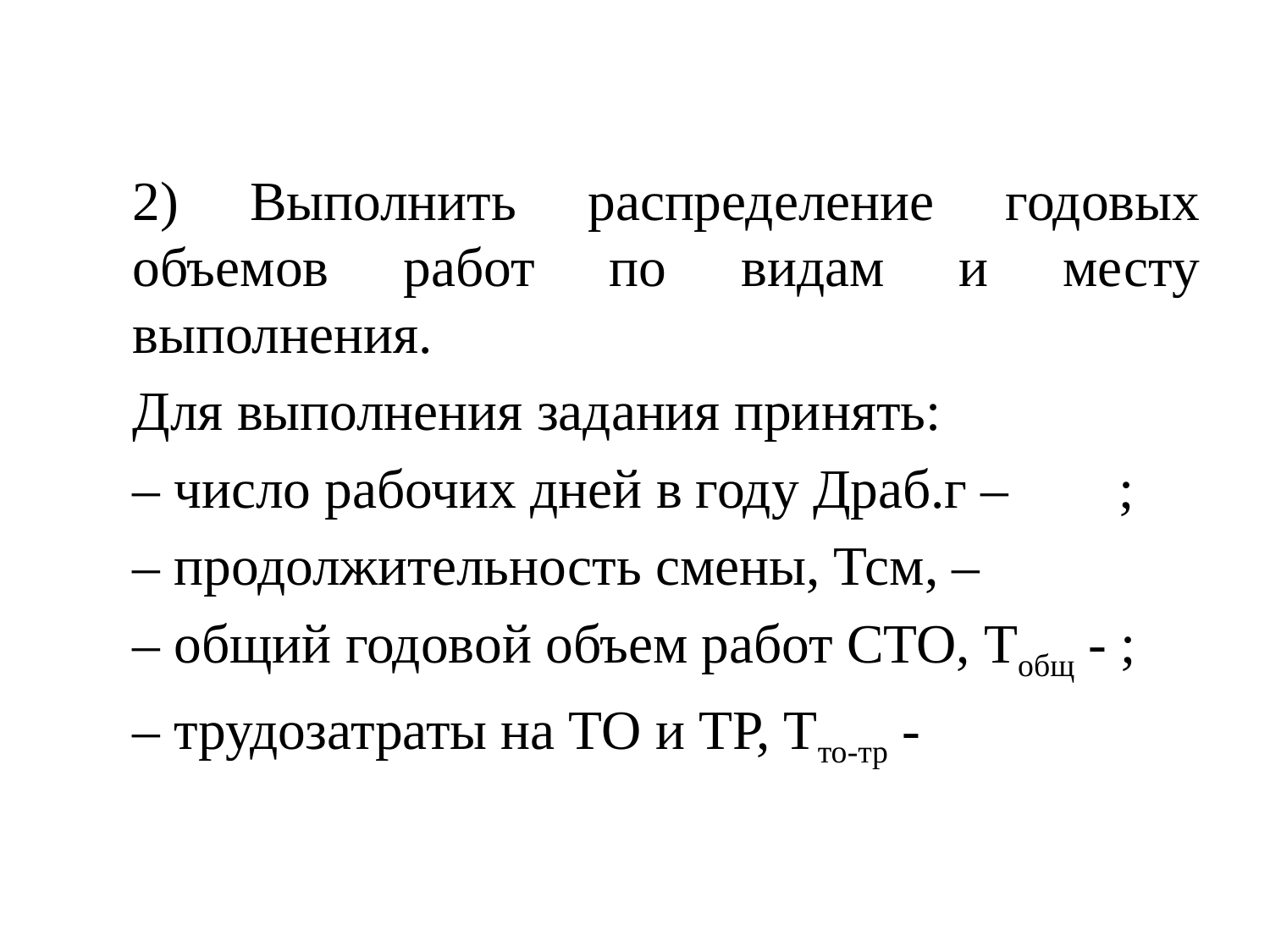

2) Выполнить распределение годовых объемов работ по видам и месту выполнения.
	Для выполнения задания принять:
		– число рабочих дней в году Драб.г –        ;
		– продолжительность смены, Тсм, –
		– общий годовой объем работ СТО, Тобщ - ;
		– трудозатраты на ТО и ТР, Тто-тр -